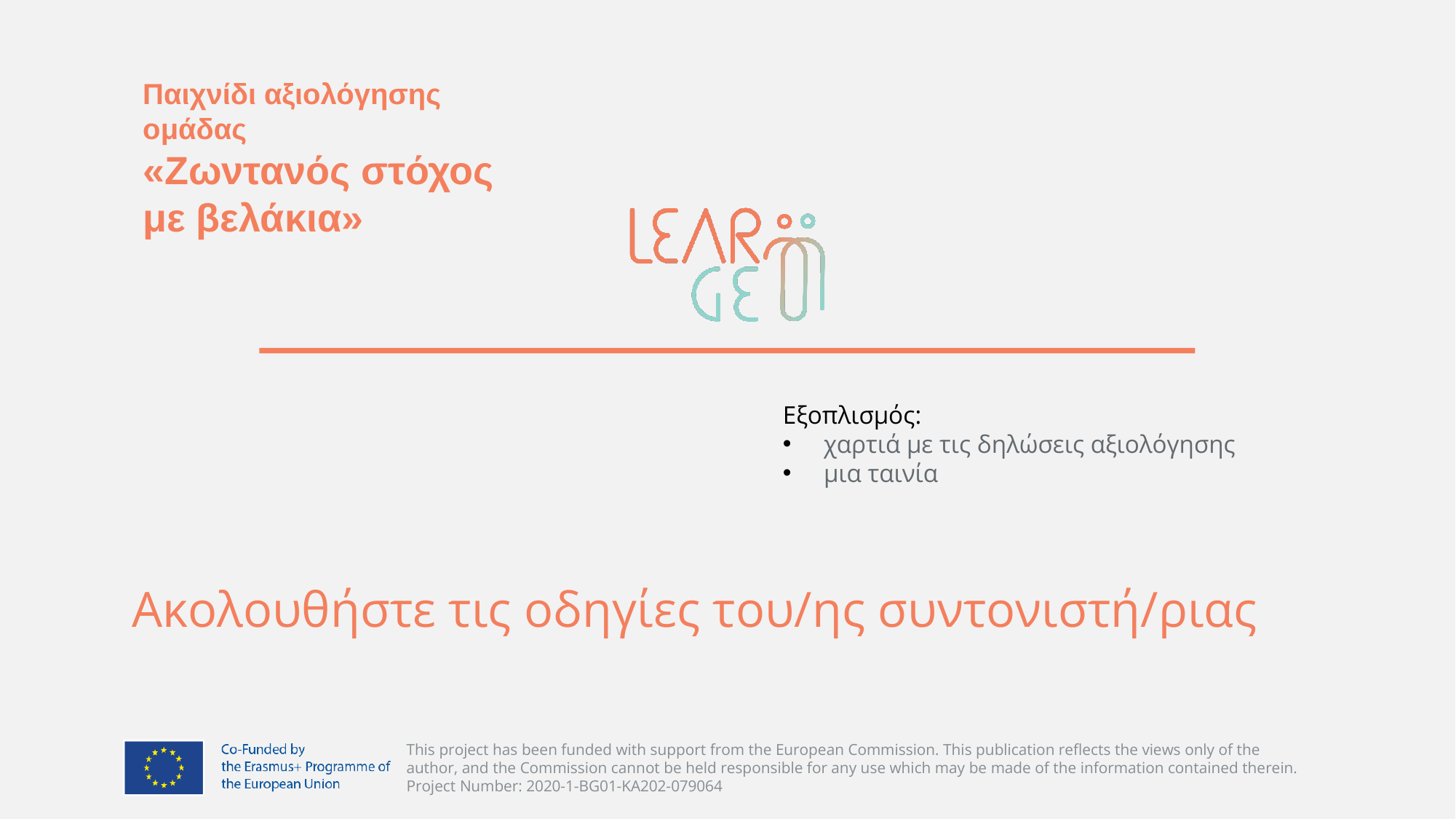

# Παιχνίδι αξιολόγησης ομάδας «Ζωντανός στόχος με βελάκια»
Εξοπλισμός:
χαρτιά με τις δηλώσεις αξιολόγησης
μια ταινία
Ακολουθήστε τις οδηγίες του/ης συντονιστή/ριας